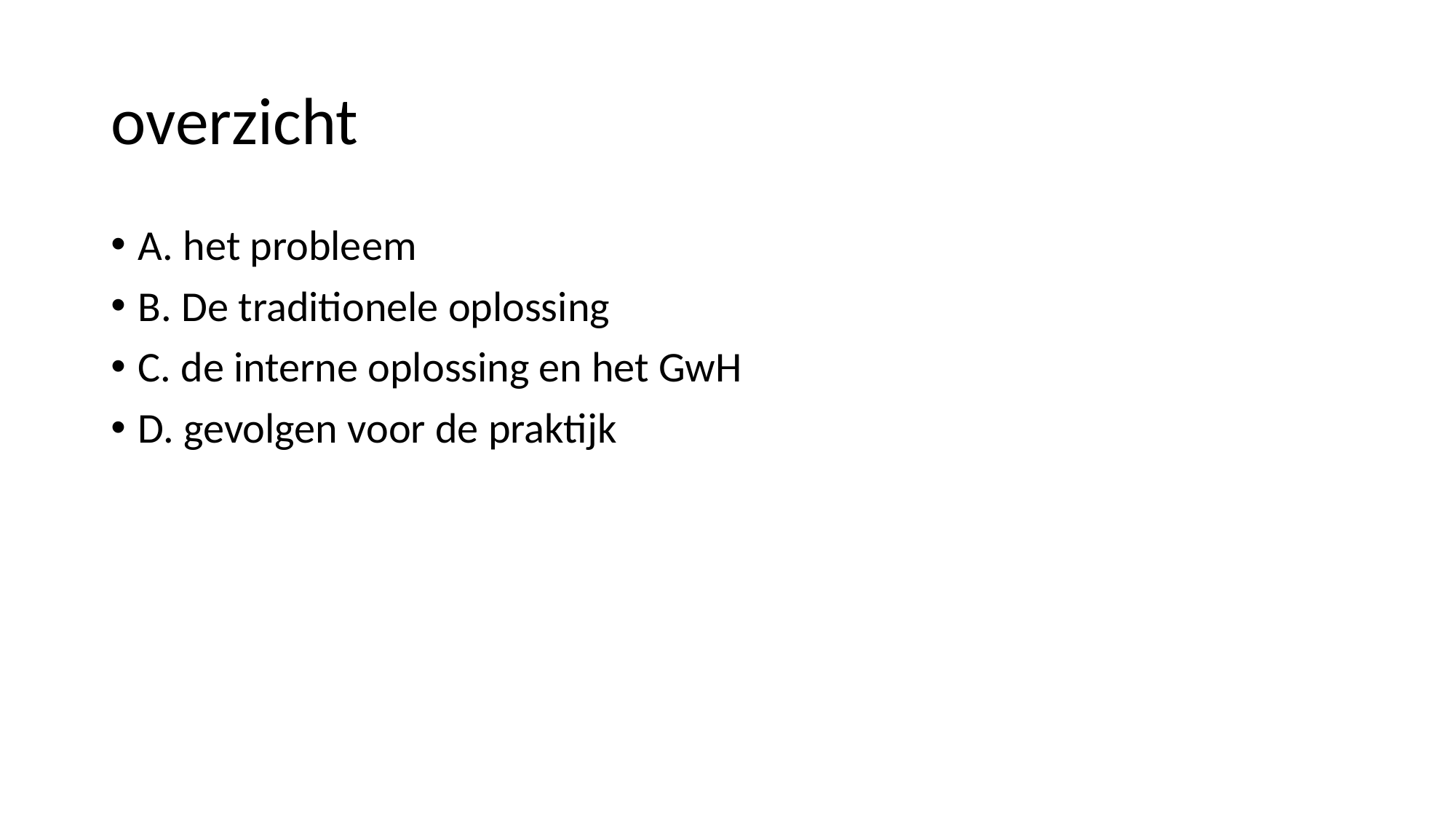

# overzicht
A. het probleem
B. De traditionele oplossing
C. de interne oplossing en het GwH
D. gevolgen voor de praktijk